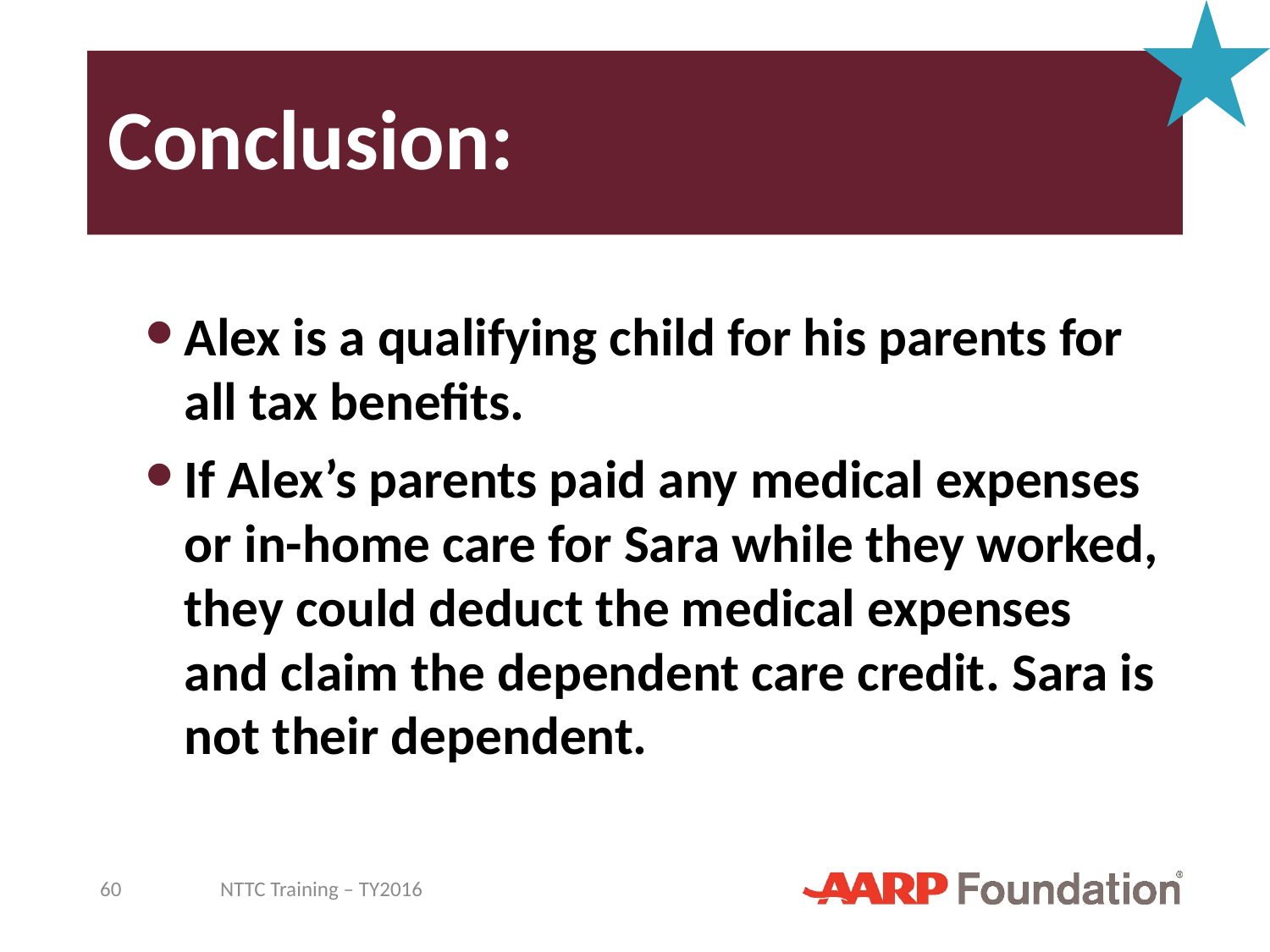

# Conclusion:
Alex is a qualifying child for his parents for all tax benefits.
If Alex’s parents paid any medical expenses or in-home care for Sara while they worked, they could deduct the medical expenses and claim the dependent care credit. Sara is not their dependent.
60
NTTC Training – TY2016